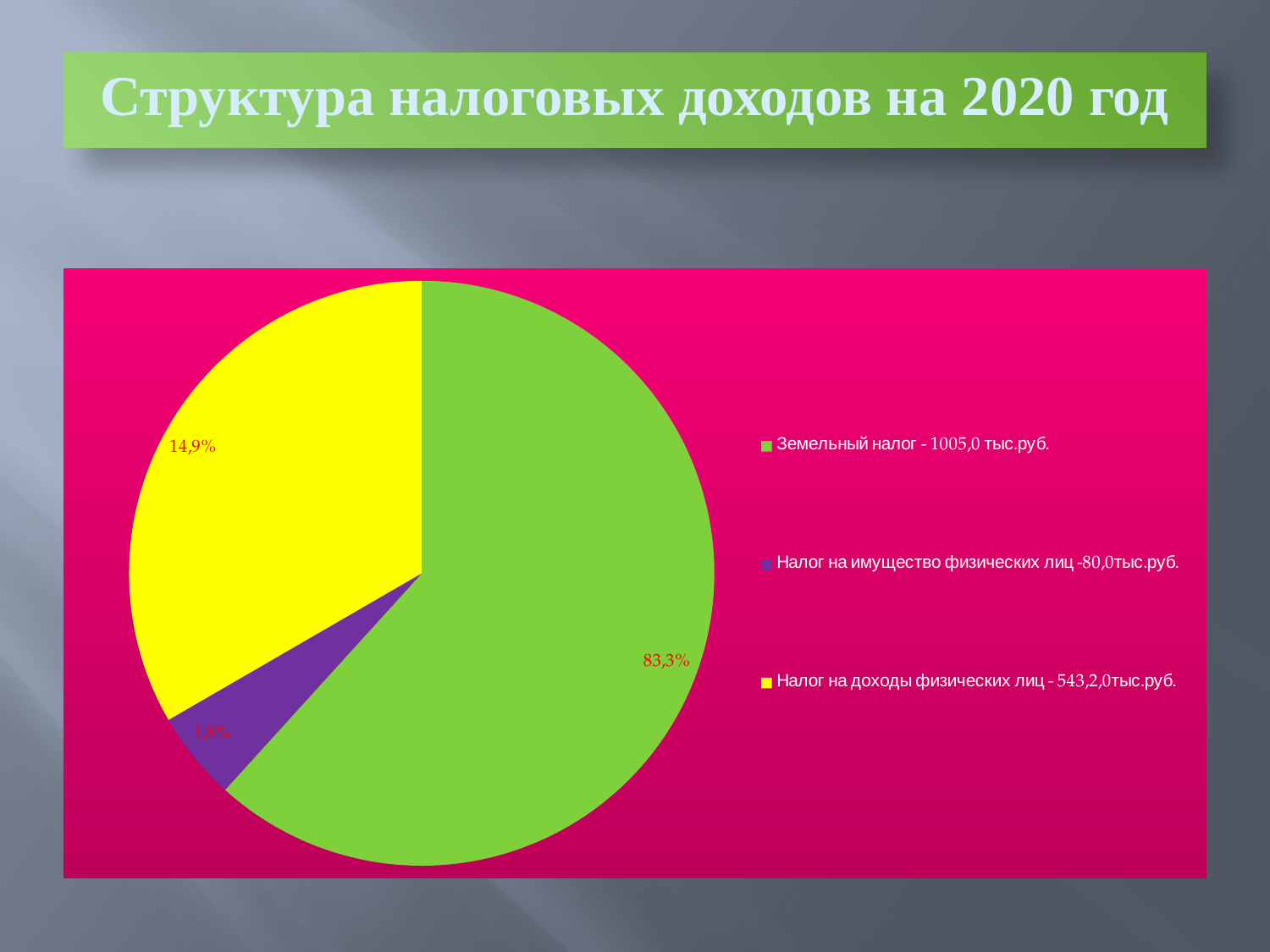

#
Структура налоговых доходов на 2020 год

### Chart

| Category | Продажи |
|---|---|
| Земельный налог - 1005,0 тыс.руб. | 1005.0 |
| Налог на имущество физических лиц -80,0тыс.руб. | 80.0 |
| Налог на доходы физических лиц - 543,2,0тыс.руб. | 543.2 |